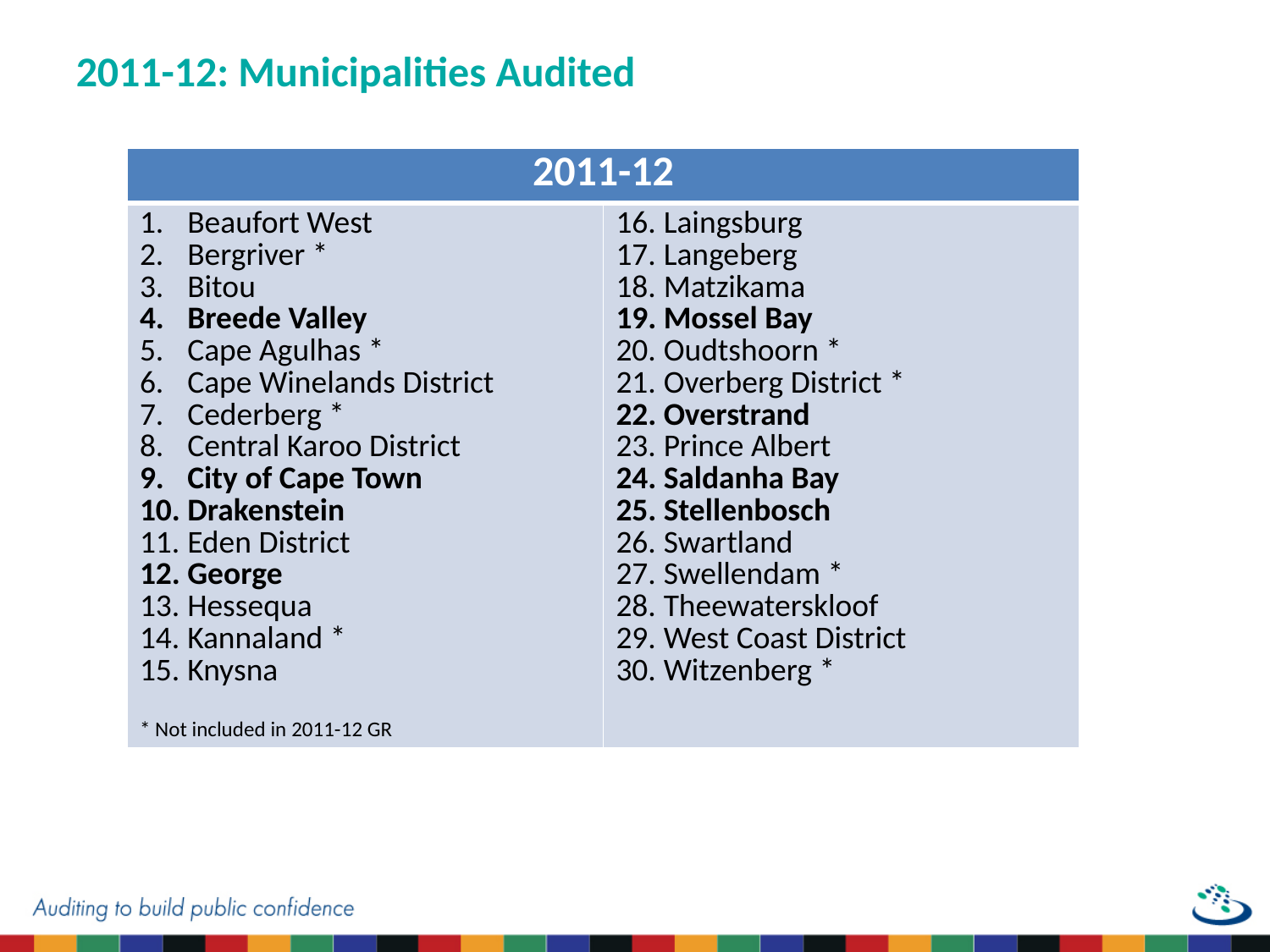

# 2011-12: Municipalities Audited
| 2011-12 |  |
| --- | --- |
| Beaufort West Bergriver \* Bitou Breede Valley Cape Agulhas \* Cape Winelands District Cederberg \* Central Karoo District City of Cape Town Drakenstein Eden District George Hessequa Kannaland \* Knysna \* Not included in 2011-12 GR | Laingsburg Langeberg Matzikama Mossel Bay Oudtshoorn \* Overberg District \* Overstrand Prince Albert Saldanha Bay Stellenbosch Swartland Swellendam \* Theewaterskloof West Coast District Witzenberg \* |